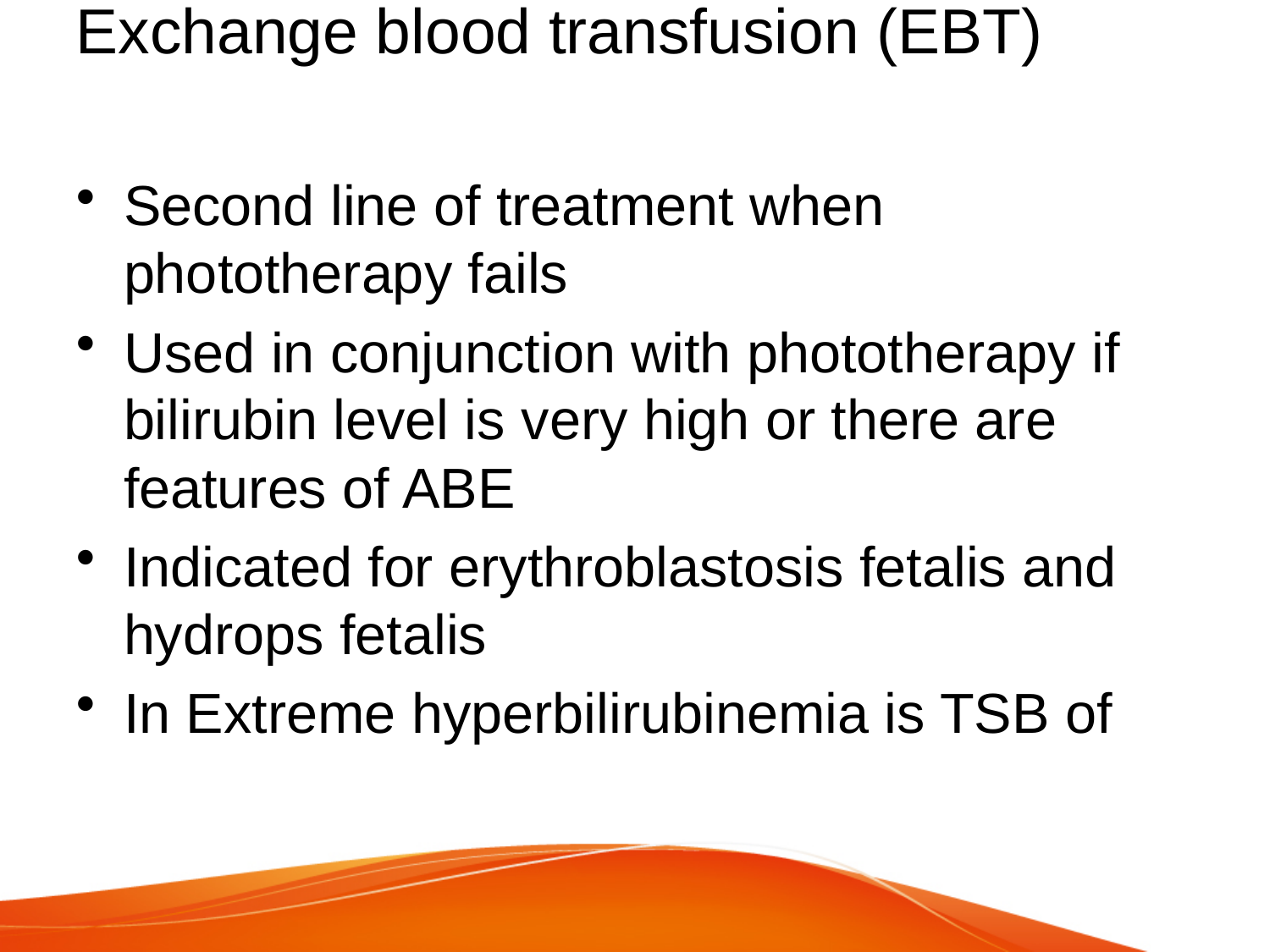

# Exchange blood transfusion (EBT)
Second line of treatment when phototherapy fails
Used in conjunction with phototherapy if bilirubin level is very high or there are features of ABE
Indicated for erythroblastosis fetalis and hydrops fetalis
In Extreme hyperbilirubinemia is TSB of